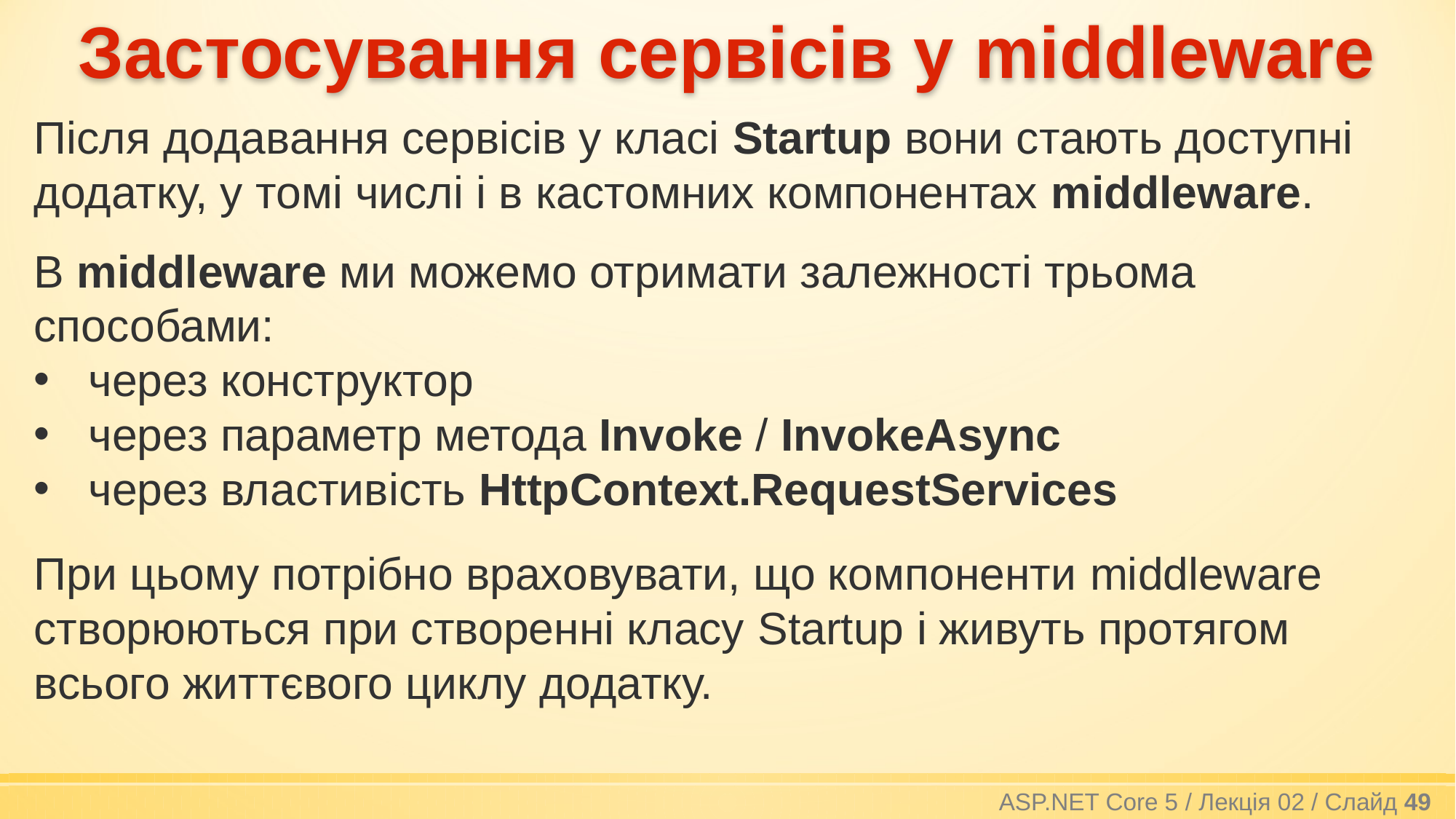

# Застосування сервісів у middleware
Після додавання сервісів у класі Startup вони стають доступні додатку, у томі числі і в кастомних компонентах middleware.
В middleware ми можемо отримати залежності трьома способами:
через конструктор
через параметр метода Invoke / InvokeAsync
через властивість HttpContext.RequestServices
При цьому потрібно враховувати, що компоненти middleware створюються при створенні класу Startup і живуть протягом всього життєвого циклу додатку.
ASP.NET Core 5 / Лекція 02 / Слайд 49